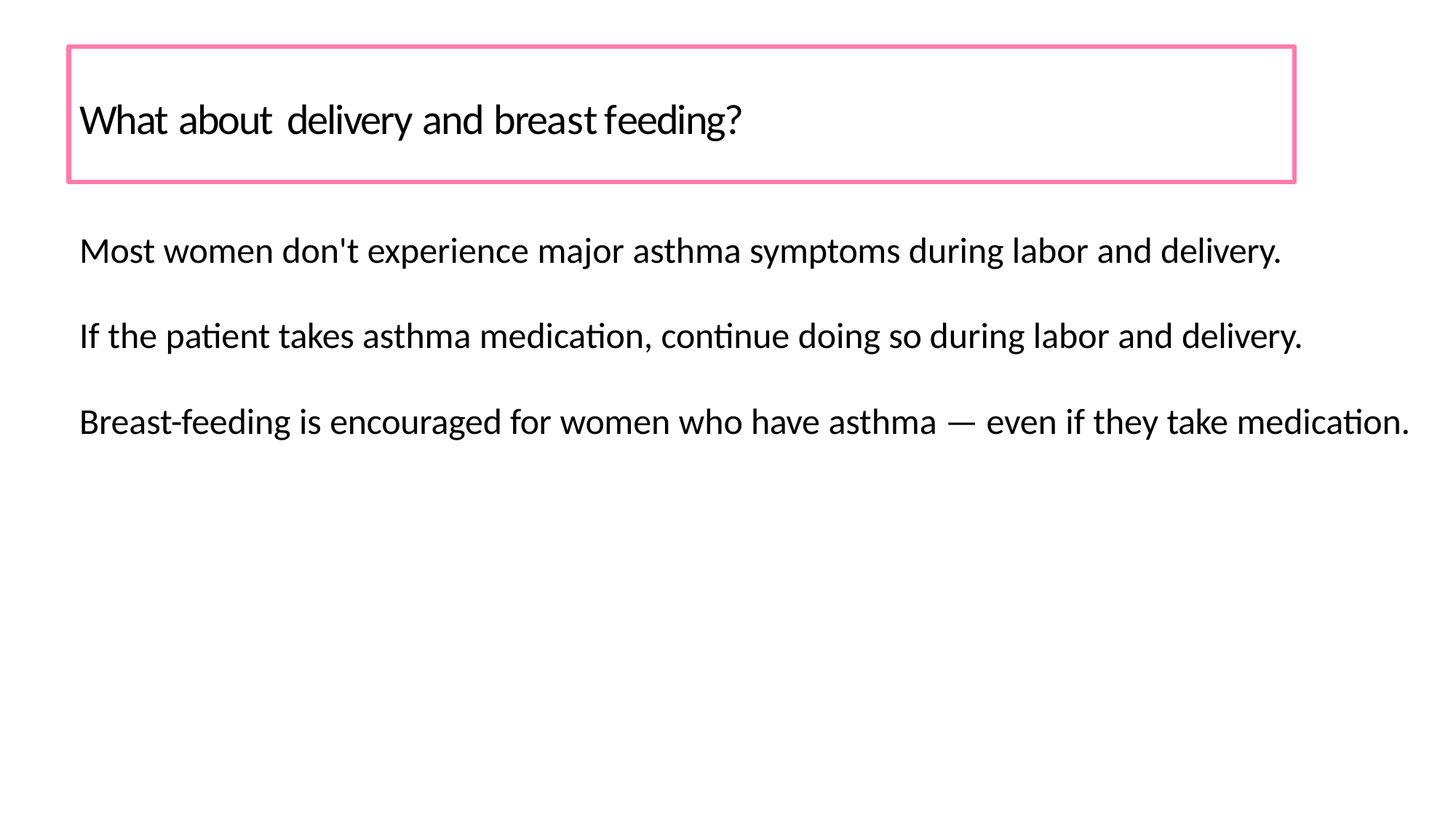

# What about	delivery and breast feeding?
Most women don't experience major asthma symptoms during labor and delivery.

If the patient takes asthma medication, continue doing so during labor and delivery.

Breast-feeding is encouraged for women who have asthma — even if they take medication.